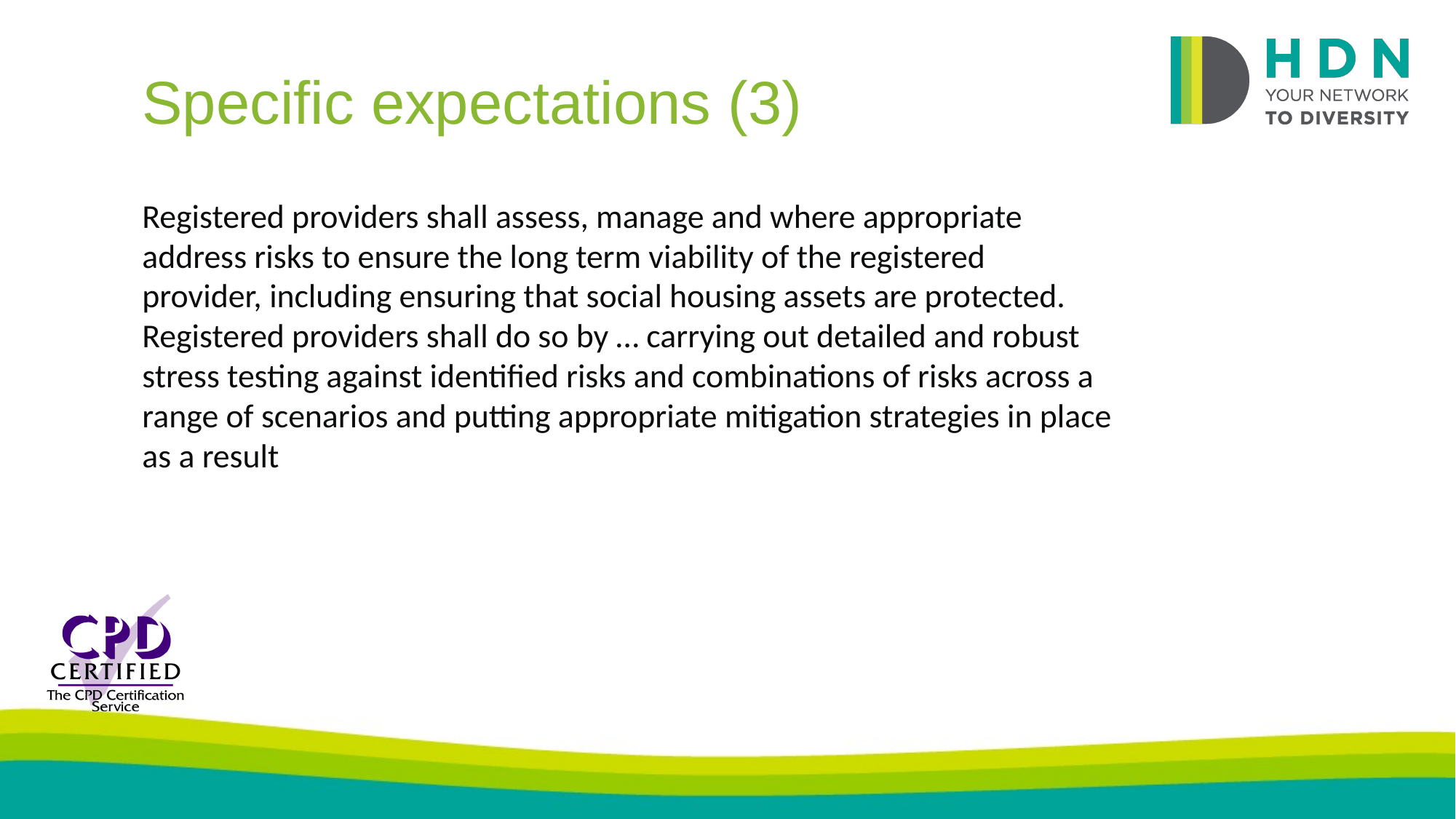

Specific expectations (3)
Registered providers shall assess, manage and where appropriate address risks to ensure the long term viability of the registered provider, including ensuring that social housing assets are protected. Registered providers shall do so by … carrying out detailed and robust stress testing against identified risks and combinations of risks across a range of scenarios and putting appropriate mitigation strategies in place as a result